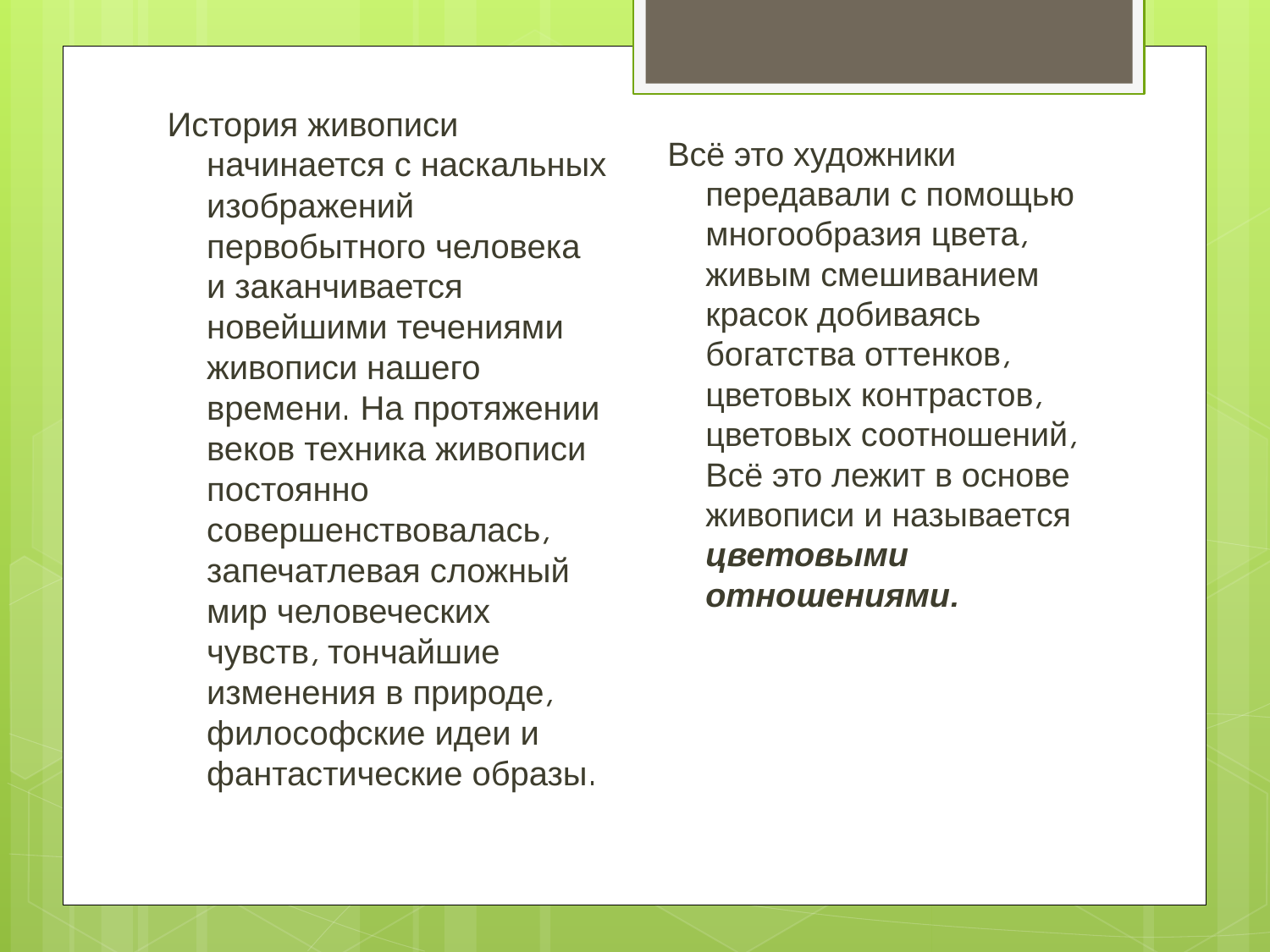

#
История живописи начинается с наскальных изображений первобытного человека и заканчивается новейшими течениями живописи нашего времени. На протяжении веков техника живописи постоянно совершенствовалась, запечатлевая сложный мир человеческих чувств, тончайшие изменения в природе, философские идеи и фантастические образы.
Всё это художники передавали с помощью многообразия цвета, живым смешиванием красок добиваясь богатства оттенков, цветовых контрастов, цветовых соотношений, Всё это лежит в основе живописи и называется цветовыми отношениями.